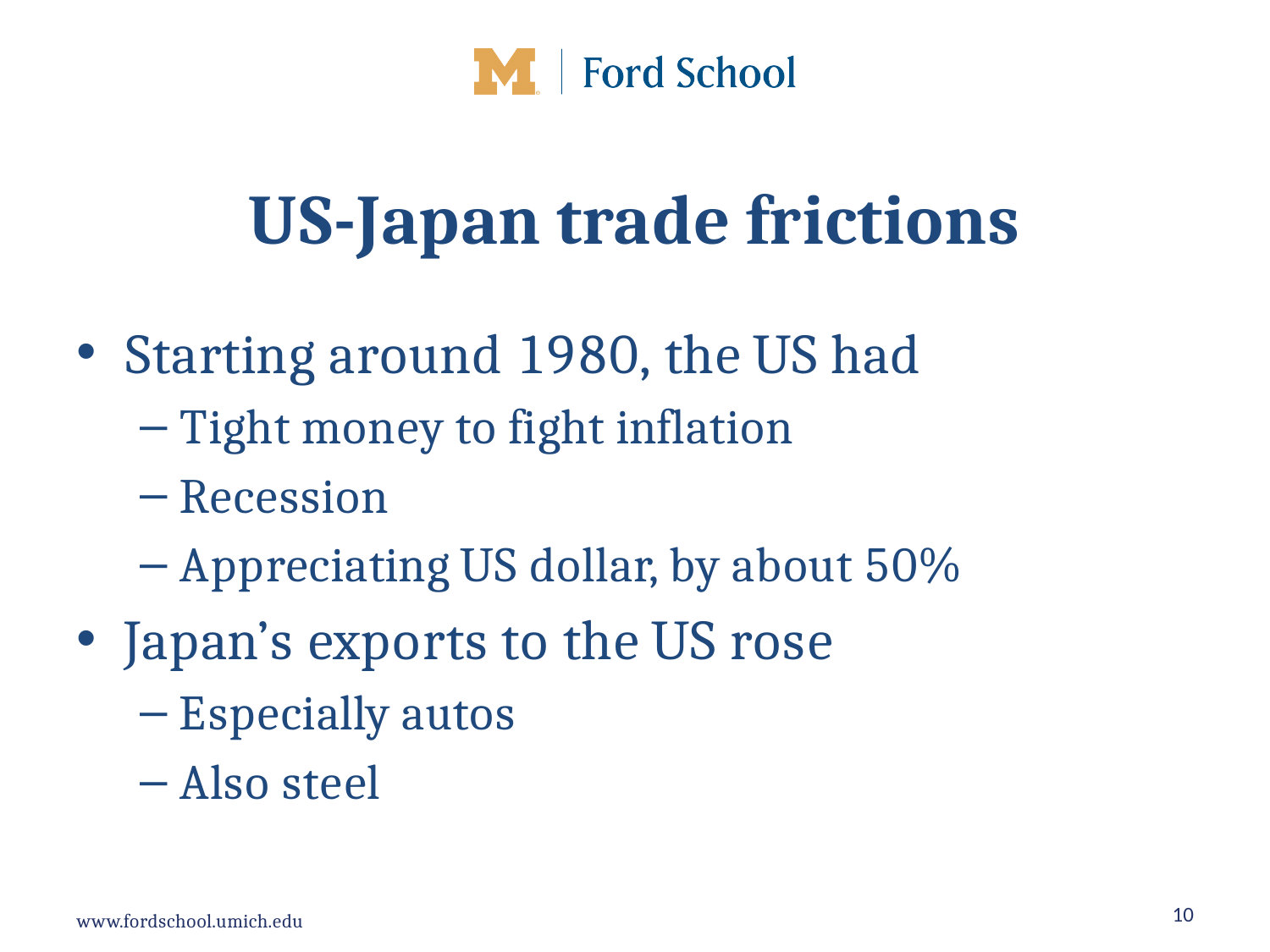

# US-Japan trade frictions
Starting around 1980, the US had
Tight money to fight inflation
Recession
Appreciating US dollar, by about 50%
Japan’s exports to the US rose
Especially autos
Also steel
10